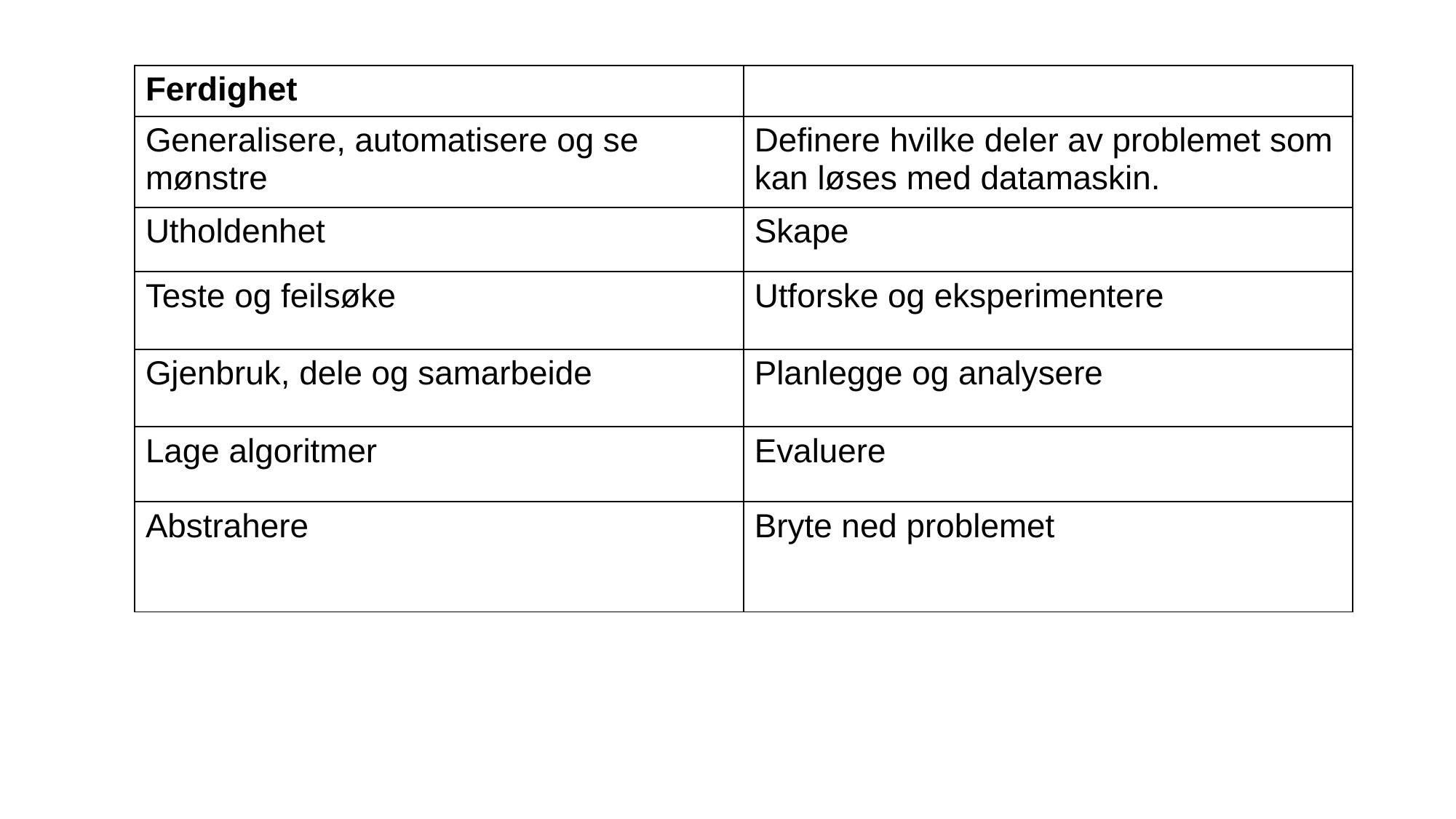

| Ferdighet |  |
| --- | --- |
| Generalisere, automatisere og se mønstre | Definere hvilke deler av problemet som kan løses med datamaskin. |
| Utholdenhet | Skape |
| Teste og feilsøke | Utforske og eksperimentere |
| Gjenbruk, dele og samarbeide | Planlegge og analysere |
| Lage algoritmer | Evaluere |
| Abstrahere | Bryte ned problemet |